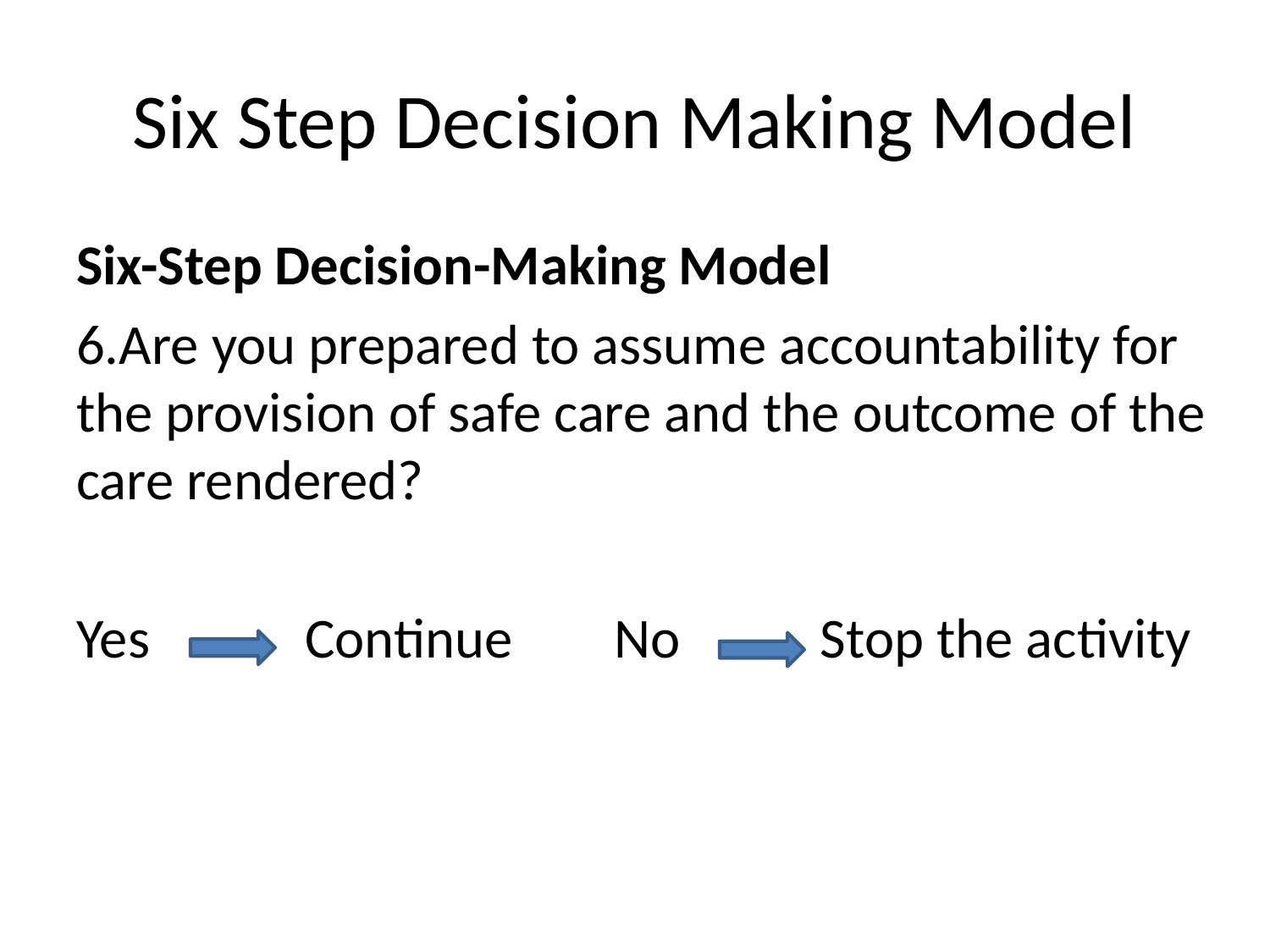

# Six Step Decision Making Model
Six-Step Decision-Making Model
6.Are you prepared to assume accountability for the provision of safe care and the outcome of the care rendered?

Yes   	        Continue        No           Stop the activity